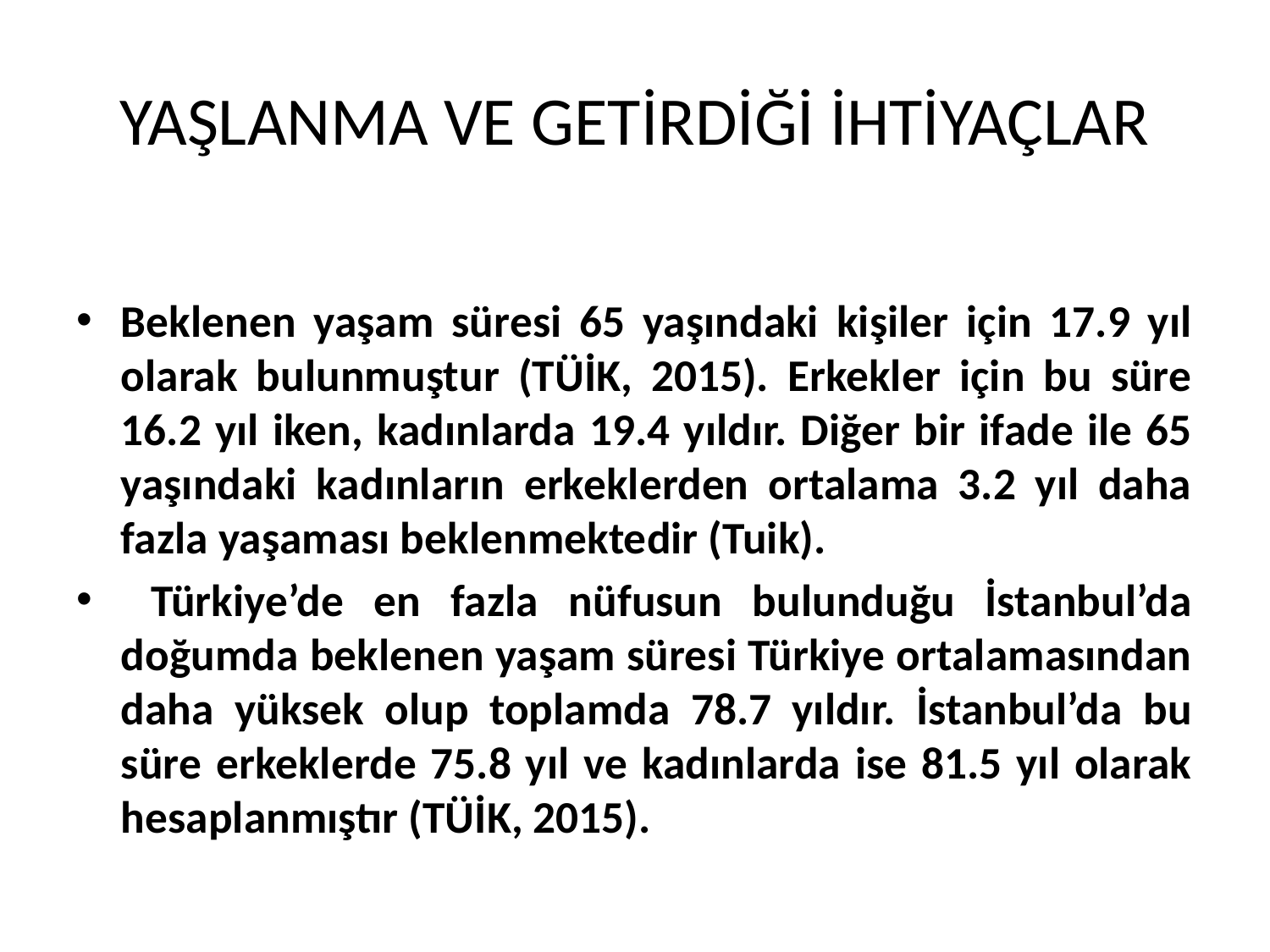

# YAŞLANMA VE GETİRDİĞİ İHTİYAÇLAR

Beklenen yaşam süresi 65 yaşındaki kişiler için 17.9 yıl olarak bulunmuştur (TÜİK, 2015). Erkekler için bu süre 16.2 yıl iken, kadınlarda 19.4 yıldır. Diğer bir ifade ile 65 yaşındaki kadınların erkeklerden ortalama 3.2 yıl daha fazla yaşaması beklenmektedir (Tuik).
 Türkiye’de en fazla nüfusun bulunduğu İstanbul’da doğumda beklenen yaşam süresi Türkiye ortalamasından daha yüksek olup toplamda 78.7 yıldır. İstanbul’da bu süre erkeklerde 75.8 yıl ve kadınlarda ise 81.5 yıl olarak hesaplanmıştır (TÜİK, 2015).